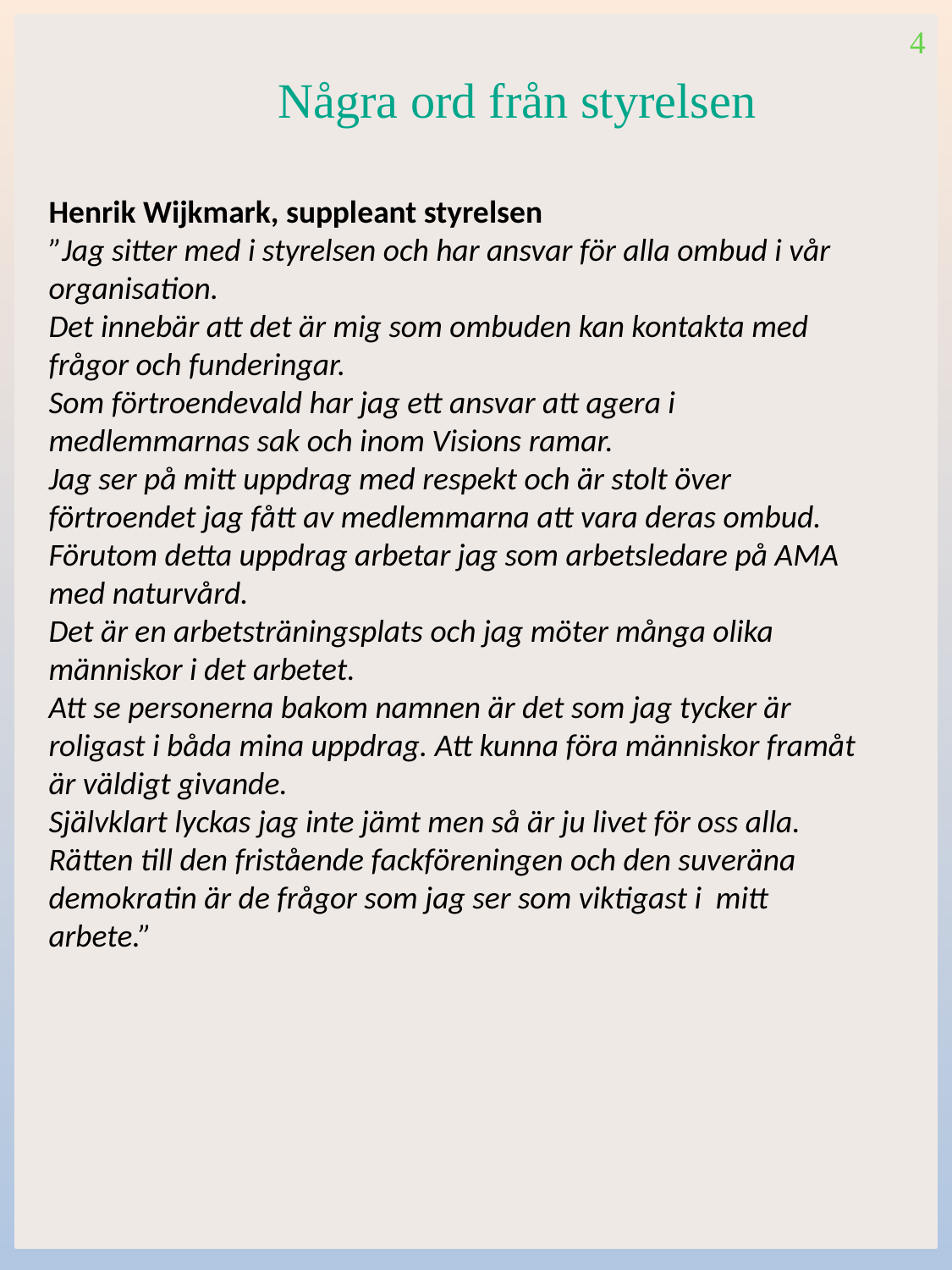

4
Innehållsförteckning
       Några ord från styrelsen
Innehållsförteckning			2
Ordförande har ordet			2
Planerade aktiviteter 2020			3
Visions målsättning & hjärtefrågor		4
Arvoden & fackavgift 2020		6
Löneavtal?				6
Budget för verksamhetsåret 2020		7

Henrik Wijkmark, suppleant styrelsen
”Jag sitter med i styrelsen och har ansvar för alla ombud i vår organisation.
Det innebär att det är mig som ombuden kan kontakta med frågor och funderingar.
Som förtroendevald har jag ett ansvar att agera i medlemmarnas sak och inom Visions ramar.
Jag ser på mitt uppdrag med respekt och är stolt över förtroendet jag fått av medlemmarna att vara deras ombud.
Förutom detta uppdrag arbetar jag som arbetsledare på AMA med naturvård.
Det är en arbetsträningsplats och jag möter många olika människor i det arbetet.
Att se personerna bakom namnen är det som jag tycker är roligast i båda mina uppdrag. Att kunna föra människor framåt är väldigt givande.
Självklart lyckas jag inte jämt men så är ju livet för oss alla.
Rätten till den fristående fackföreningen och den suveräna demokratin är de frågor som jag ser som viktigast i  mitt arbete.”